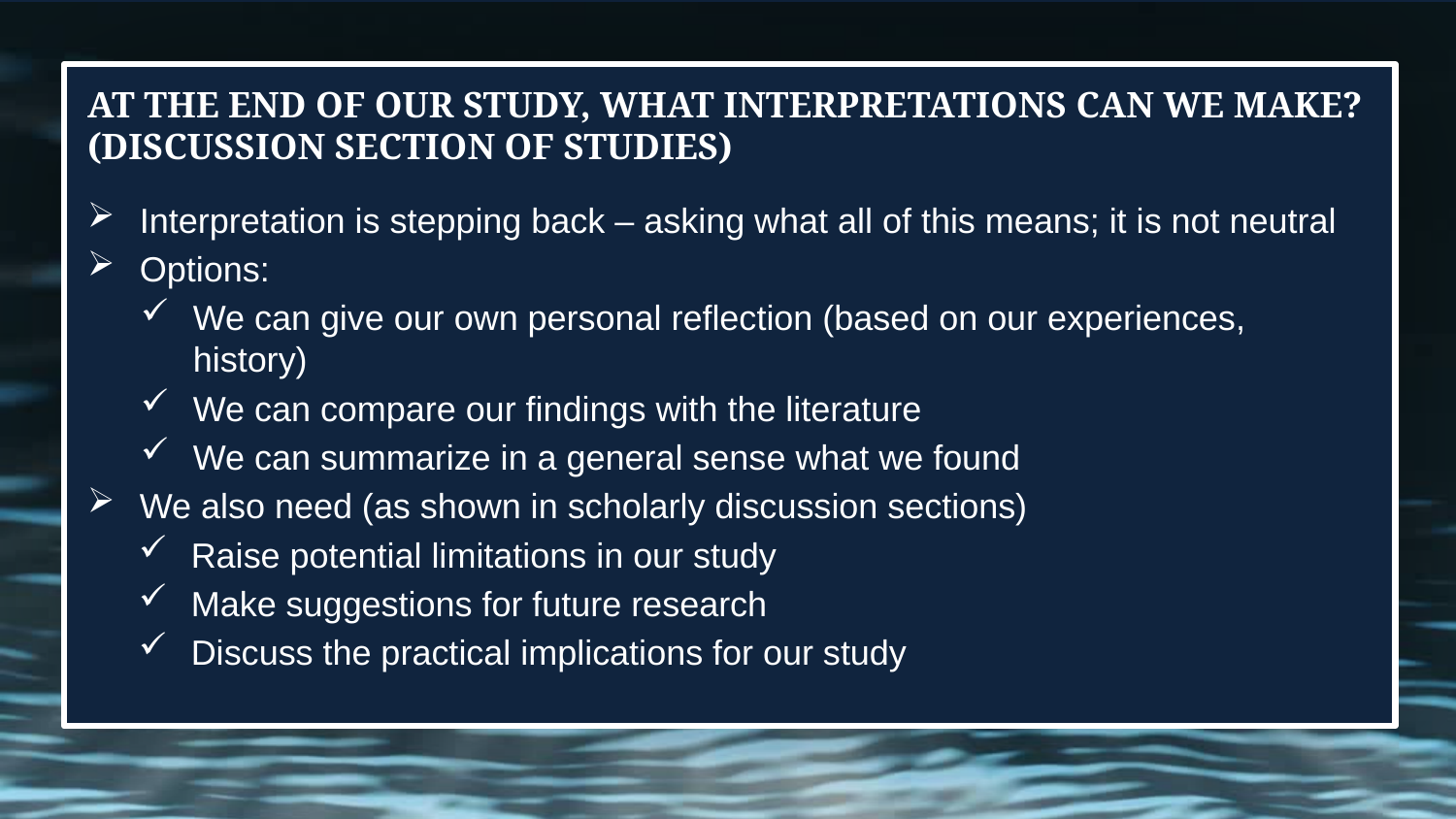

# At the end of our study, what interpretations can we make? (Discussion section of studies)
Interpretation is stepping back – asking what all of this means; it is not neutral
Options:
We can give our own personal reflection (based on our experiences, history)
We can compare our findings with the literature
We can summarize in a general sense what we found
We also need (as shown in scholarly discussion sections)
Raise potential limitations in our study
Make suggestions for future research
Discuss the practical implications for our study